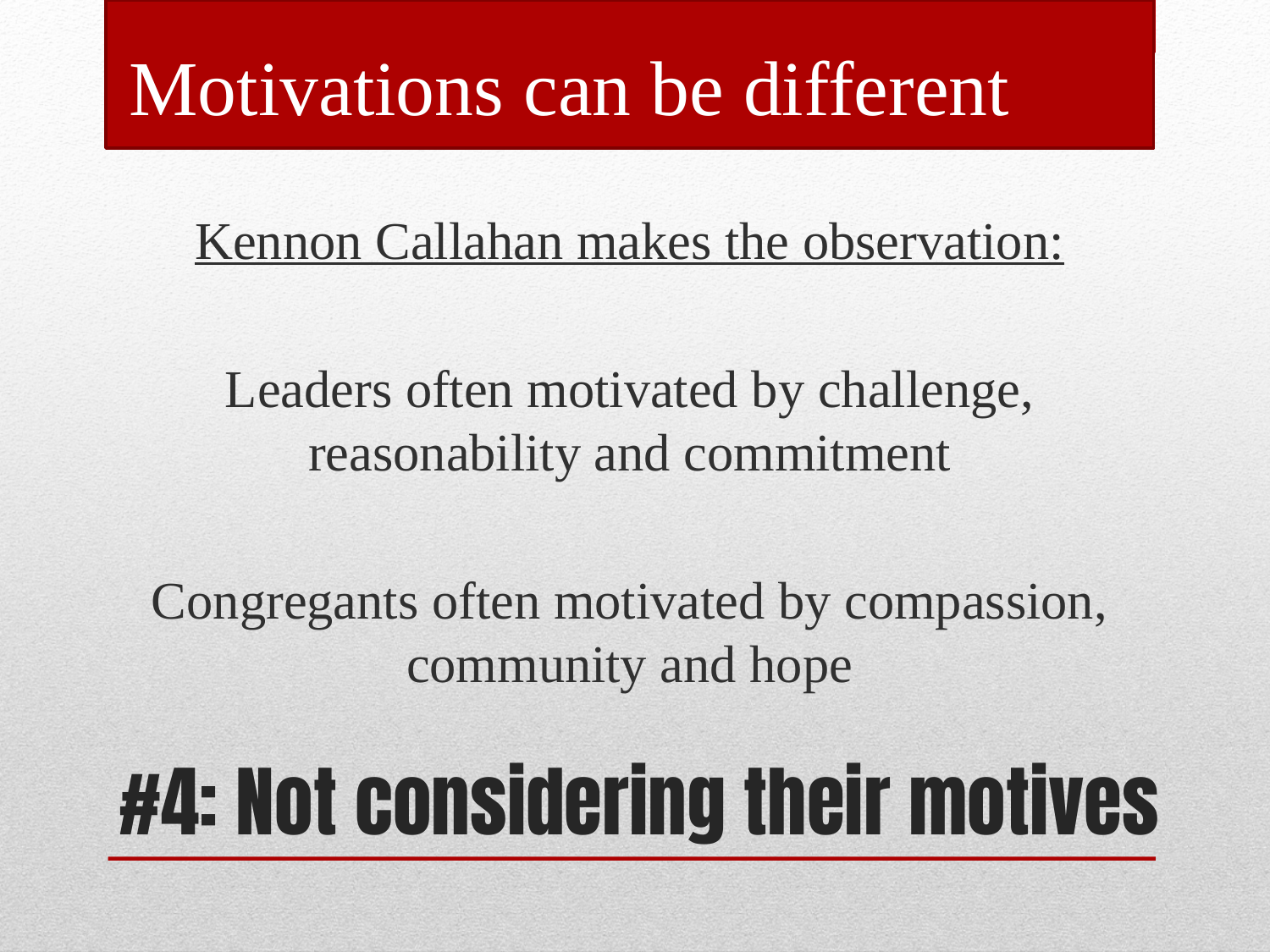

Motivations can be different
Kennon Callahan makes the observation:

Leaders often motivated by challenge, reasonability and commitment

Congregants often motivated by compassion, community and hope
# #4: Not considering their motives